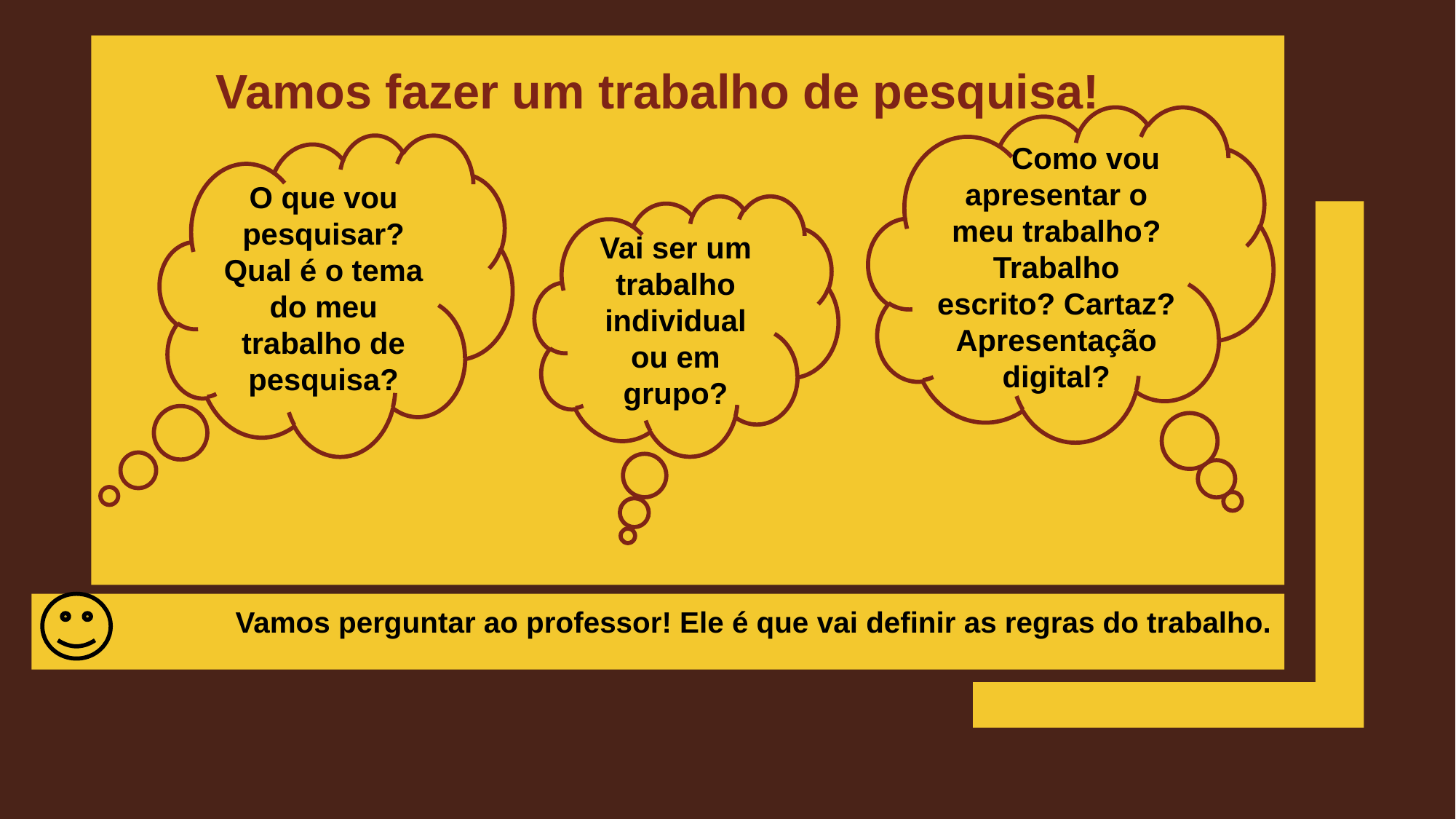

# Vamos
Vamos fazer um trabalho de pesquisa!

       Como vou apresentar o meu trabalho?
Trabalho escrito? Cartaz? Apresentação digital?
O que vou pesquisar?
Qual é o tema do meu trabalho de pesquisa?
Vai ser um trabalho individual ou em grupo?
Vamos perguntar ao professor! Ele é que vai definir as regras do trabalho.